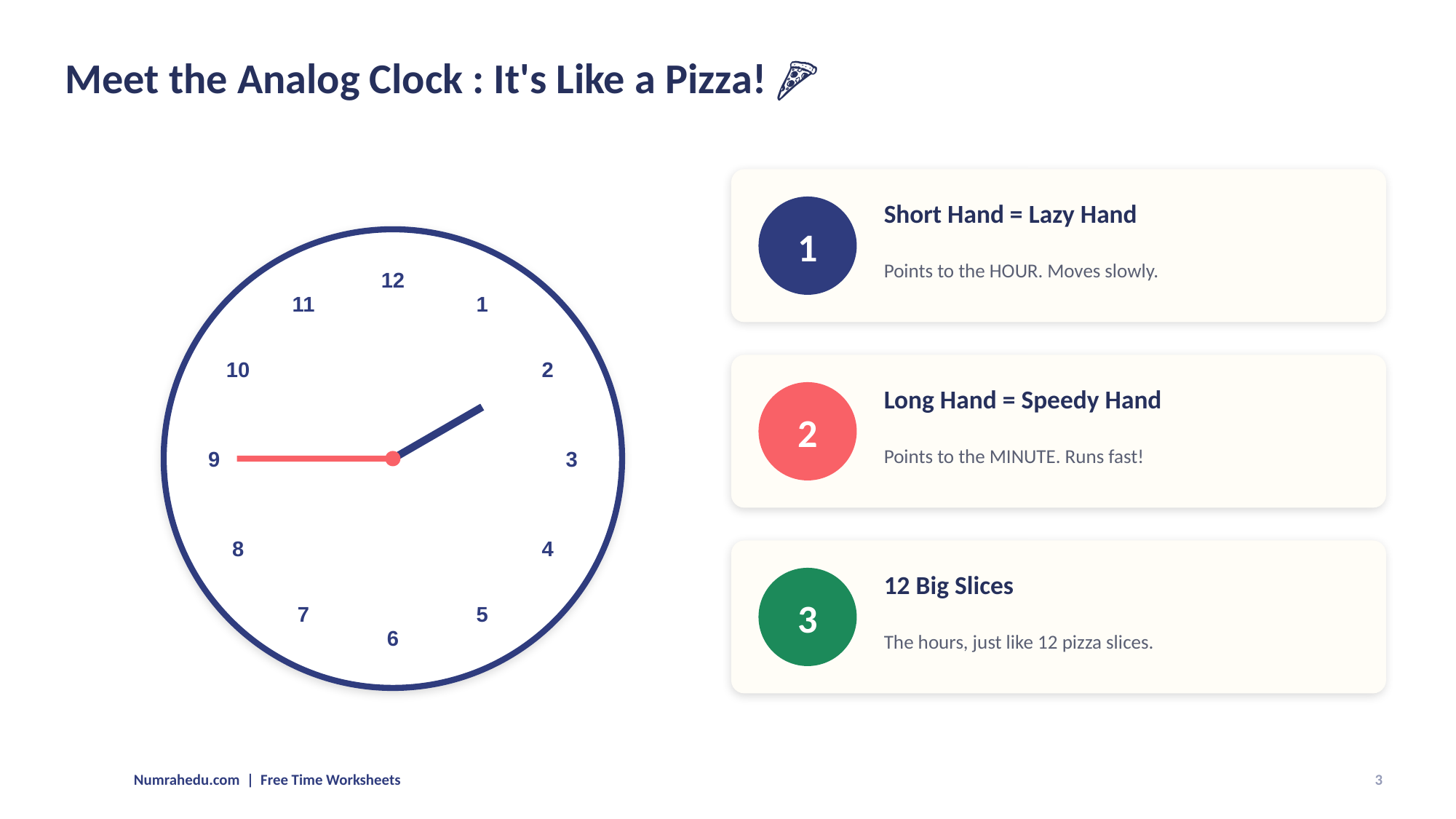

Meet the Analog Clock : It's Like a Pizza! 🍕

Short Hand = Lazy Hand

1

Points to the HOUR. Moves slowly.
12
11
1
10
2

Long Hand = Speedy Hand

2
Points to the MINUTE. Runs fast!
9
3

8
4

12 Big Slices

3
7
5
The hours, just like 12 pizza slices.
6
Numrahedu.com  |  Free Time Worksheets
3